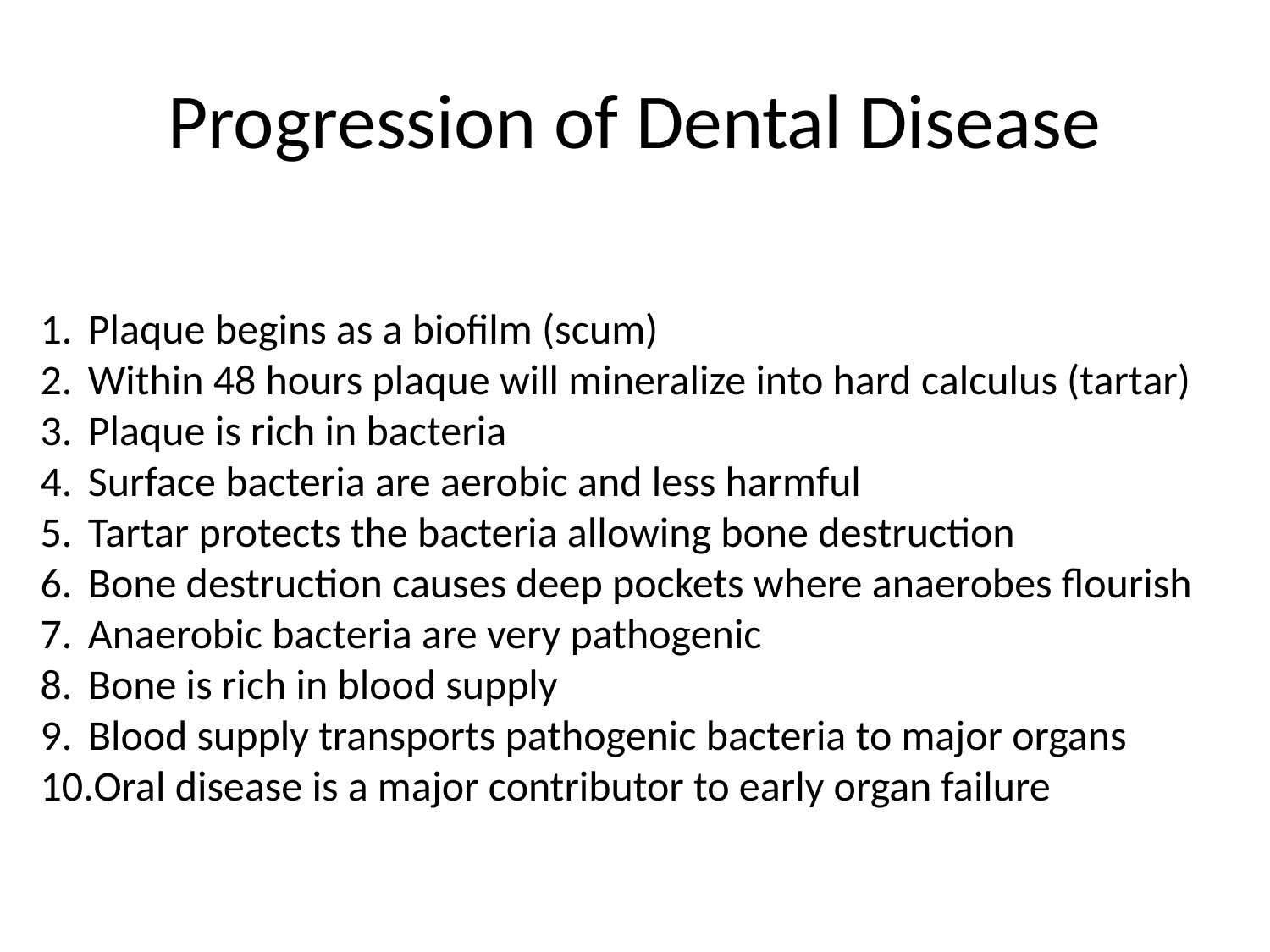

# Progression of Dental Disease
Plaque begins as a biofilm (scum)
Within 48 hours plaque will mineralize into hard calculus (tartar)
Plaque is rich in bacteria
Surface bacteria are aerobic and less harmful
Tartar protects the bacteria allowing bone destruction
Bone destruction causes deep pockets where anaerobes flourish
Anaerobic bacteria are very pathogenic
Bone is rich in blood supply
Blood supply transports pathogenic bacteria to major organs
Oral disease is a major contributor to early organ failure